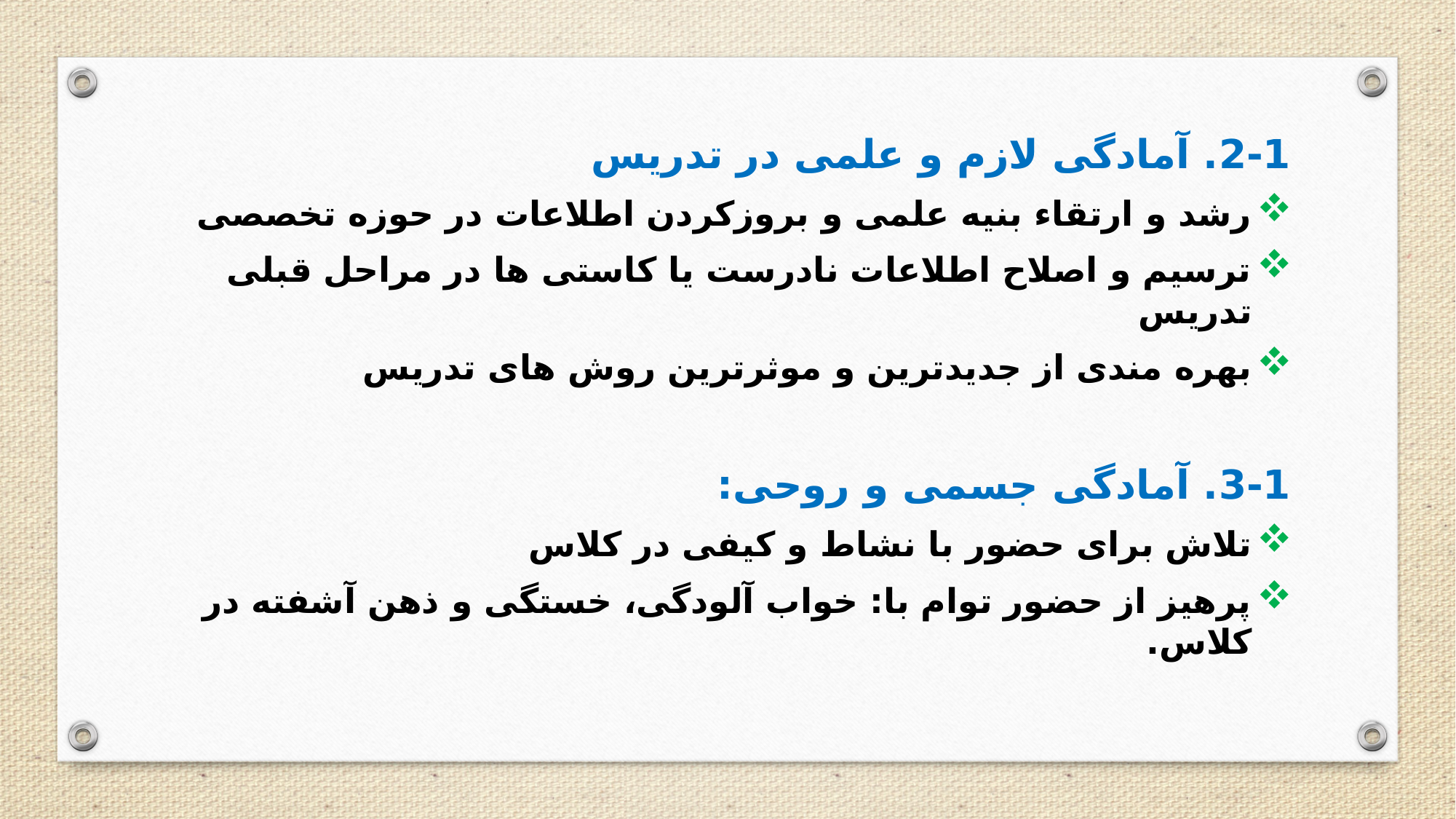

2-1. آمادگی لازم و علمی در تدریس
رشد و ارتقاء بنیه علمی و بروزکردن اطلاعات در حوزه تخصصی
ترسیم و اصلاح اطلاعات نادرست یا کاستی ها در مراحل قبلی تدریس
بهره مندی از جدیدترین و موثرترین روش های تدریس

3-1. آمادگی جسمی و روحی:
تلاش برای حضور با نشاط و کیفی در کلاس
پرهیز از حضور توام با: خواب آلودگی، خستگی و ذهن آشفته در کلاس.